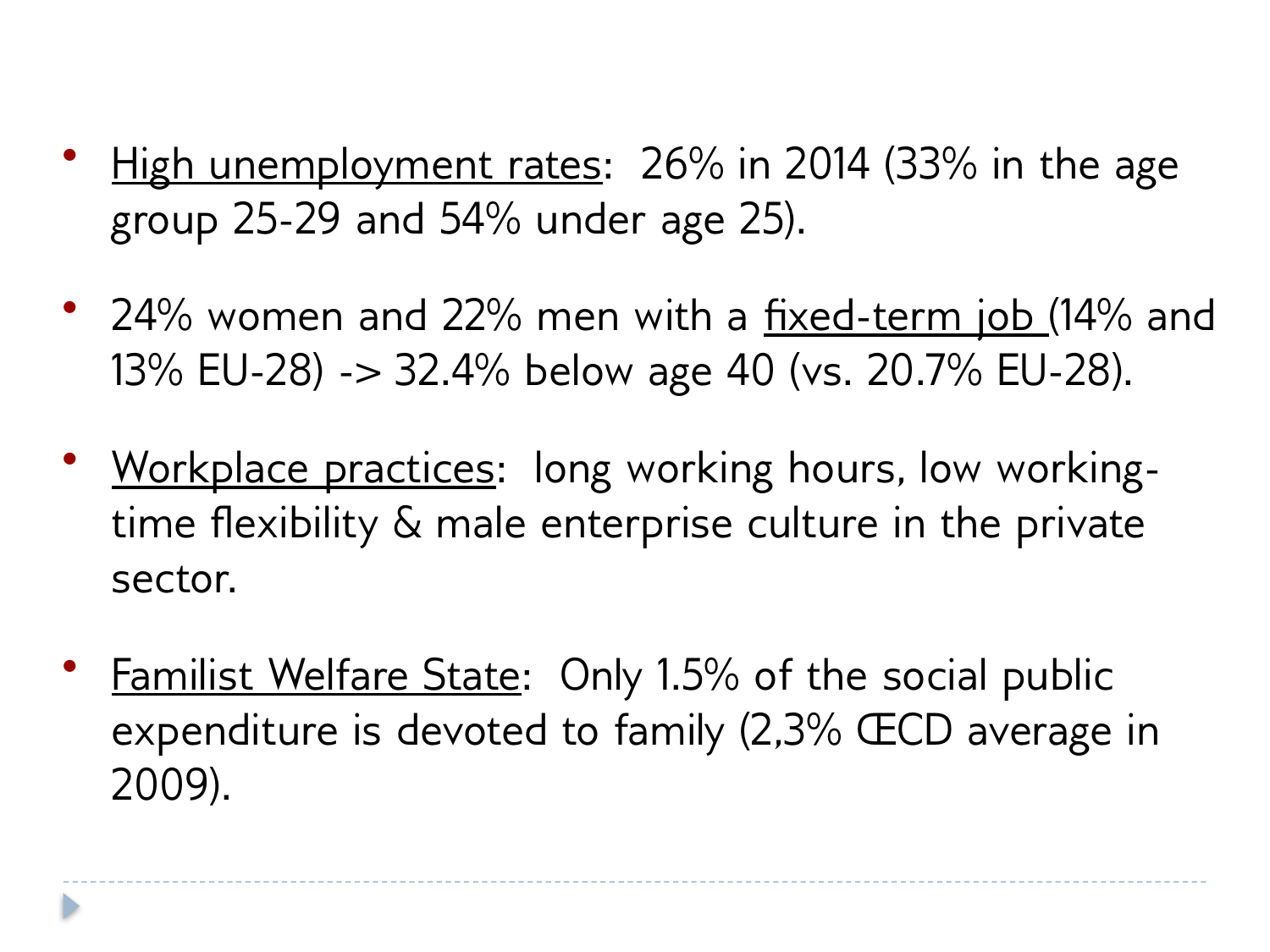

High unemployment rates:  26% in 2014 (33% in the age group 25-29 and 54% under age 25).
24% women and 22% men with a fixed-term job (14% and 13% EU-28) -> 32.4% below age 40 (vs. 20.7% EU-28).
Workplace practices:  long working hours, low working-time flexibility & male enterprise culture in the private sector.
Familist Welfare State:  Only 1.5% of the social public expenditure is devoted to family (2,3% OECD average in 2009).